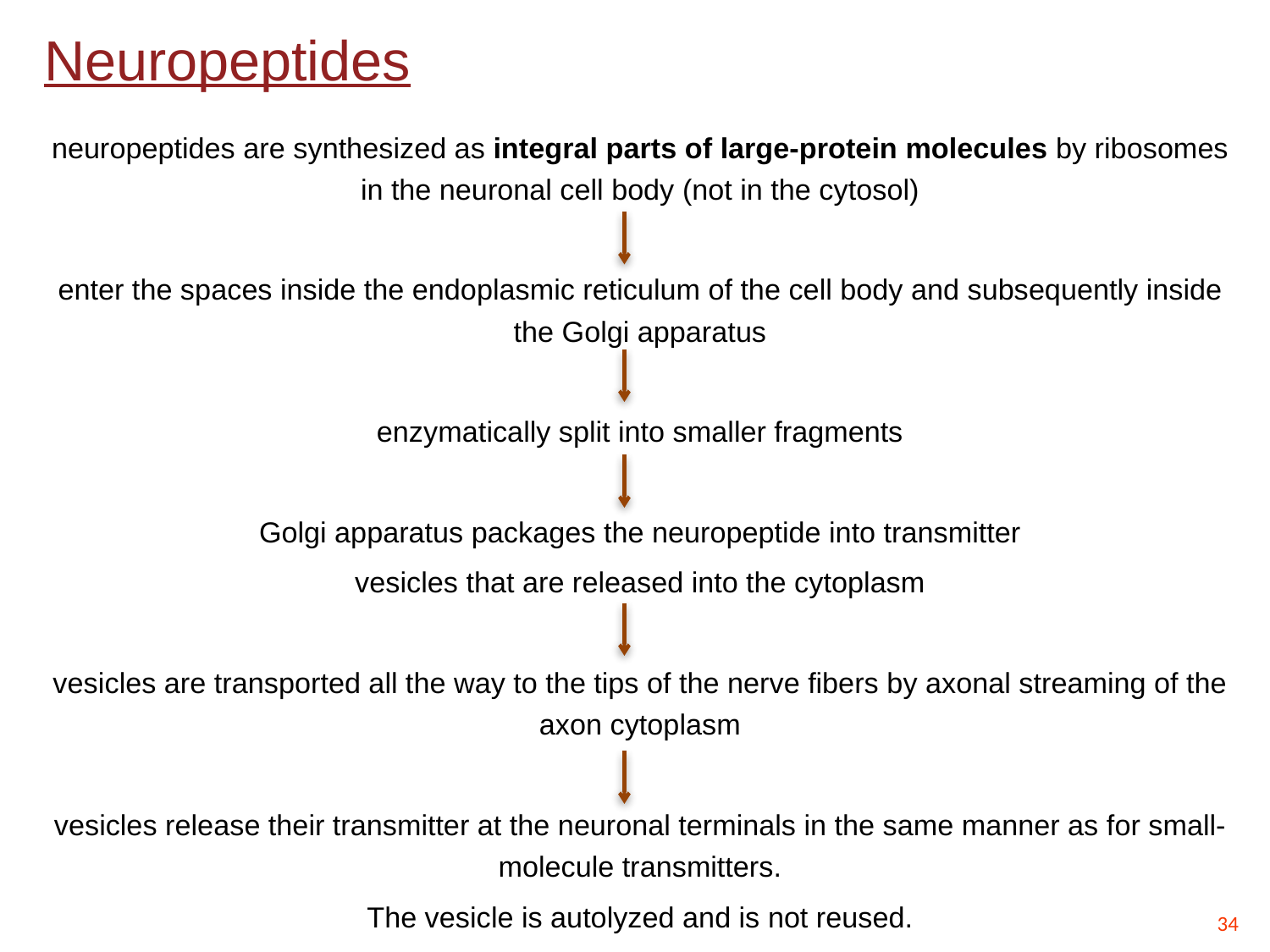

# Neuropeptides
neuropeptides are synthesized as integral parts of large-protein molecules by ribosomes in the neuronal cell body (not in the cytosol)

enter the spaces inside the endoplasmic reticulum of the cell body and subsequently inside the Golgi apparatus

enzymatically split into smaller fragments

Golgi apparatus packages the neuropeptide into transmitter
vesicles that are released into the cytoplasm

vesicles are transported all the way to the tips of the nerve fibers by axonal streaming of the axon cytoplasm

vesicles release their transmitter at the neuronal terminals in the same manner as for small-molecule transmitters.
The vesicle is autolyzed and is not reused.

34